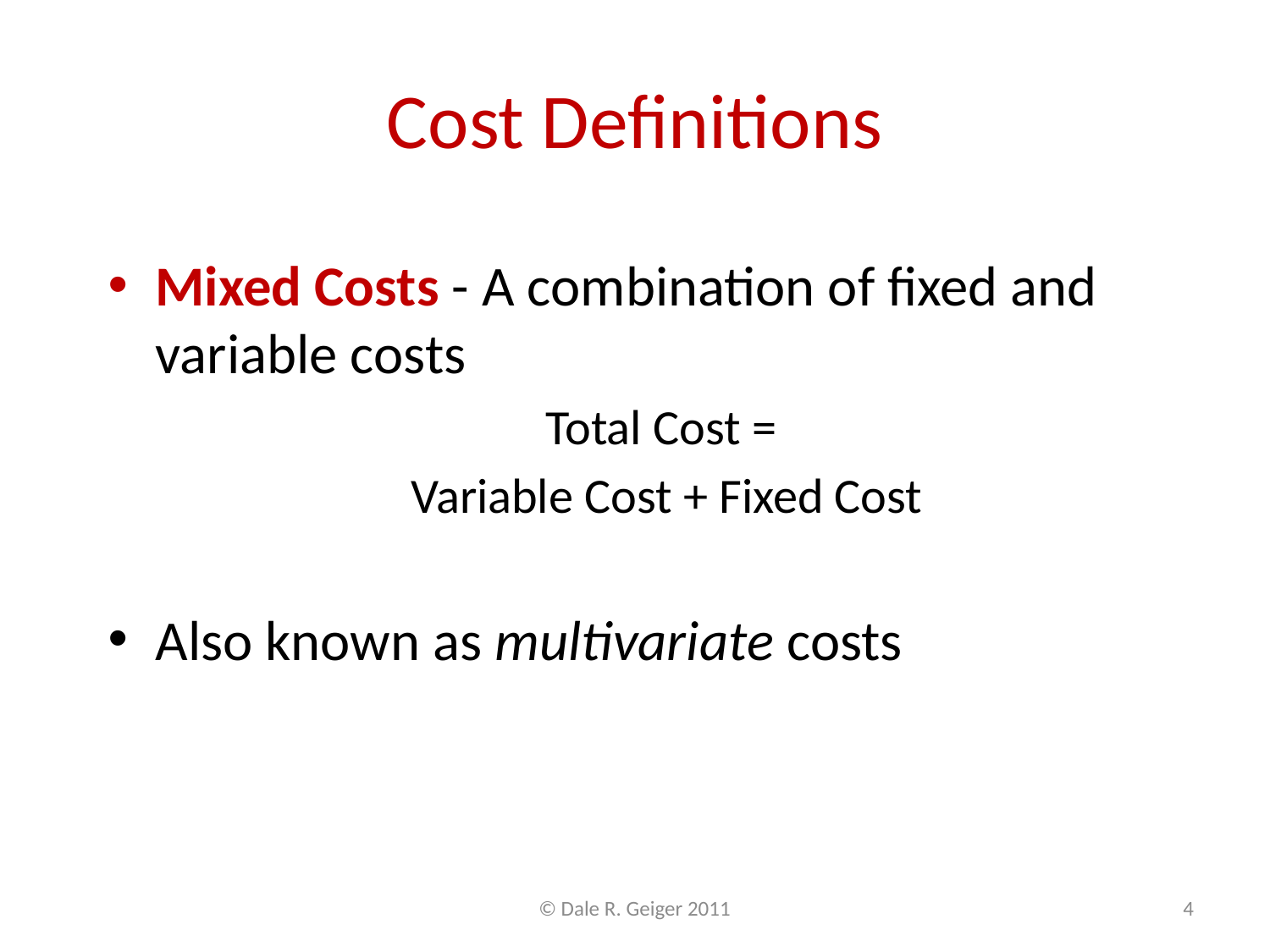

# Cost Definitions
Mixed Costs - A combination of fixed and variable costs
Total Cost =
Variable Cost + Fixed Cost

Also known as multivariate costs
© Dale R. Geiger 2011
4